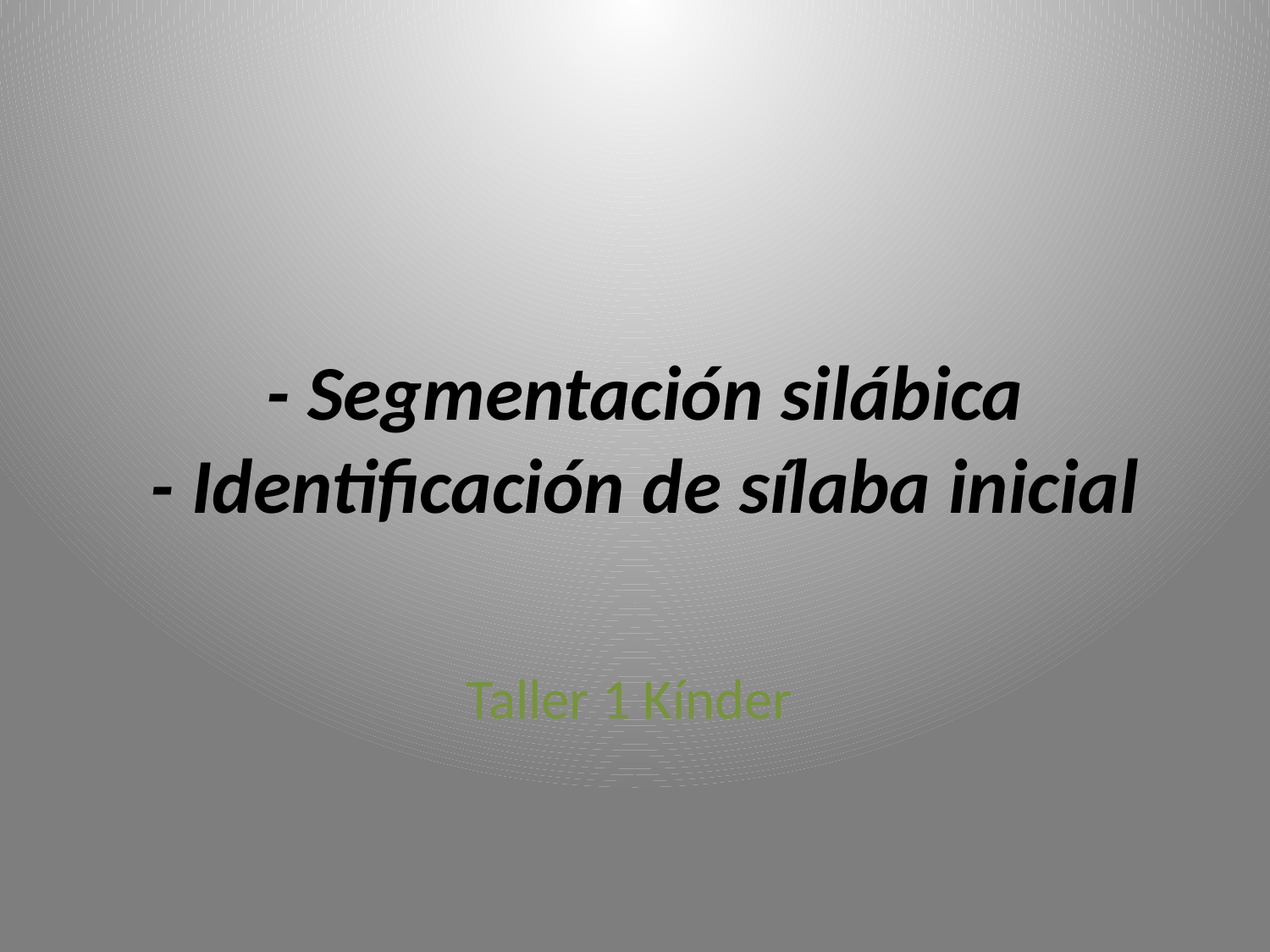

# - Segmentación silábica - Identificación de sílaba inicial
Taller 1 Kínder